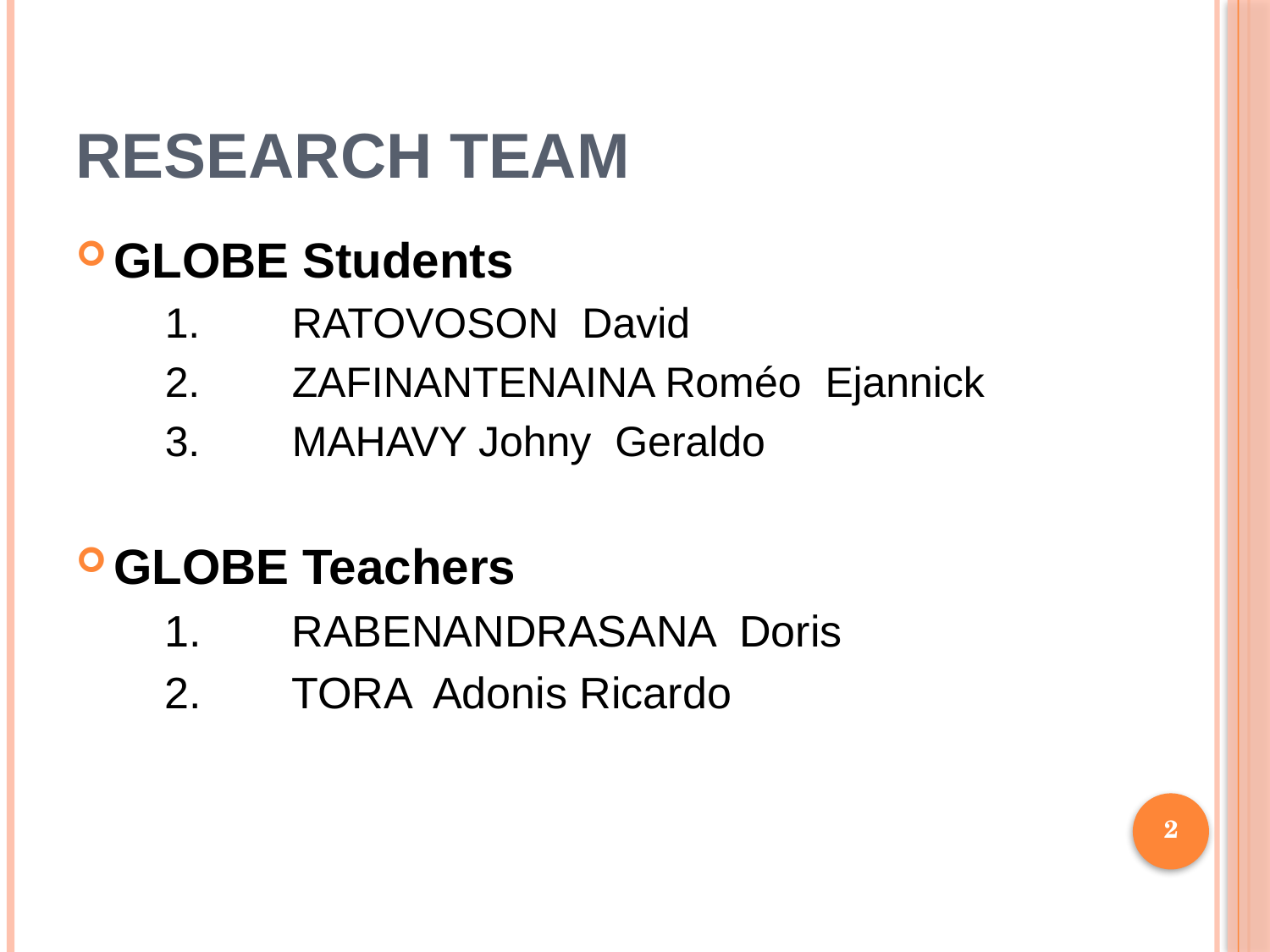

# Research Team
GLOBE Students
	1.	RATOVOSON  David
	2.	ZAFINANTENAINA Roméo  Ejannick
	3.	MAHAVY Johny  Geraldo

GLOBE Teachers
	1.	RABENANDRASANA  Doris
	2.	TORA  Adonis Ricardo

2